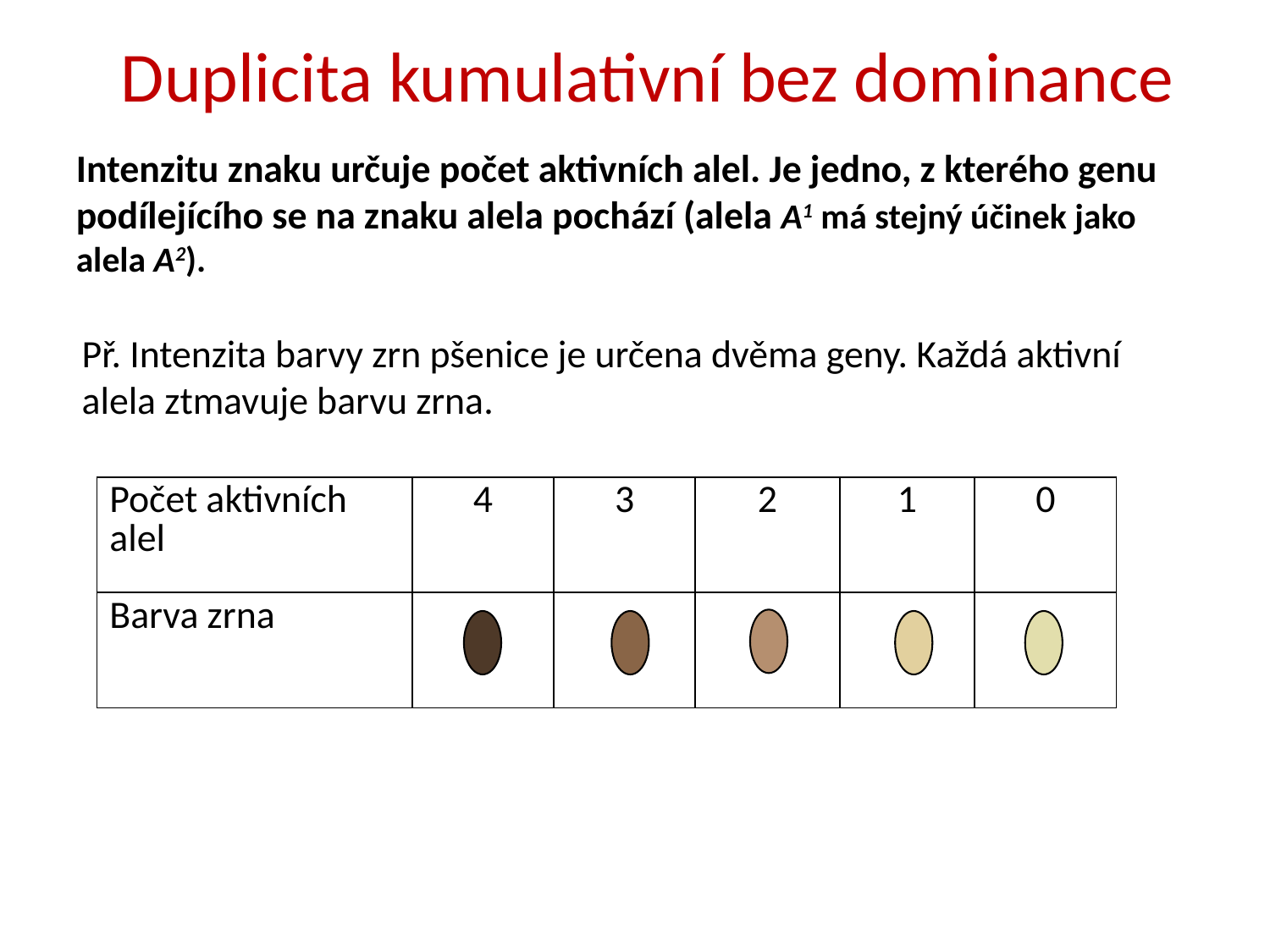

# Duplicita kumulativní bez dominance
Intenzitu znaku určuje počet aktivních alel. Je jedno, z kterého genu podílejícího se na znaku alela pochází (alela A1 má stejný účinek jako alela A2).

Př. Intenzita barvy zrn pšenice je určena dvěma geny. Každá aktivní alela ztmavuje barvu zrna.
| Počet aktivních alel | 4 | 3 | 2 | 1 | 0 |
| --- | --- | --- | --- | --- | --- |
| Barva zrna |  |  |  |  |  |
| Fenotypový štěpný poměr F2 | 1 | 4 | 6 | 4 | 1 |